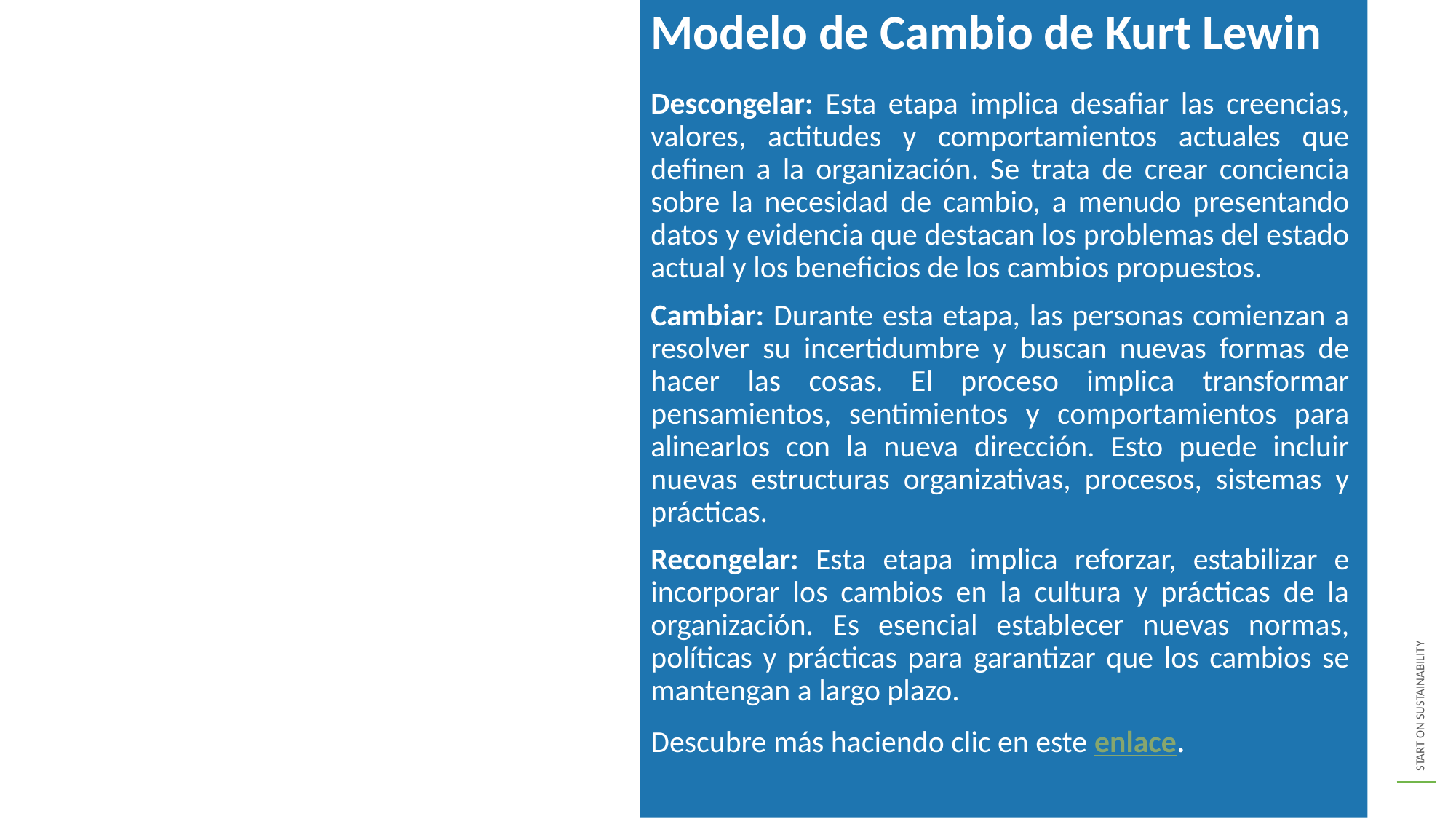

Modelo de Cambio de Kurt Lewin
Descongelar: Esta etapa implica desafiar las creencias, valores, actitudes y comportamientos actuales que definen a la organización. Se trata de crear conciencia sobre la necesidad de cambio, a menudo presentando datos y evidencia que destacan los problemas del estado actual y los beneficios de los cambios propuestos.
Cambiar: Durante esta etapa, las personas comienzan a resolver su incertidumbre y buscan nuevas formas de hacer las cosas. El proceso implica transformar pensamientos, sentimientos y comportamientos para alinearlos con la nueva dirección. Esto puede incluir nuevas estructuras organizativas, procesos, sistemas y prácticas.
Recongelar: Esta etapa implica reforzar, estabilizar e incorporar los cambios en la cultura y prácticas de la organización. Es esencial establecer nuevas normas, políticas y prácticas para garantizar que los cambios se mantengan a largo plazo.
Descubre más haciendo clic en este enlace.